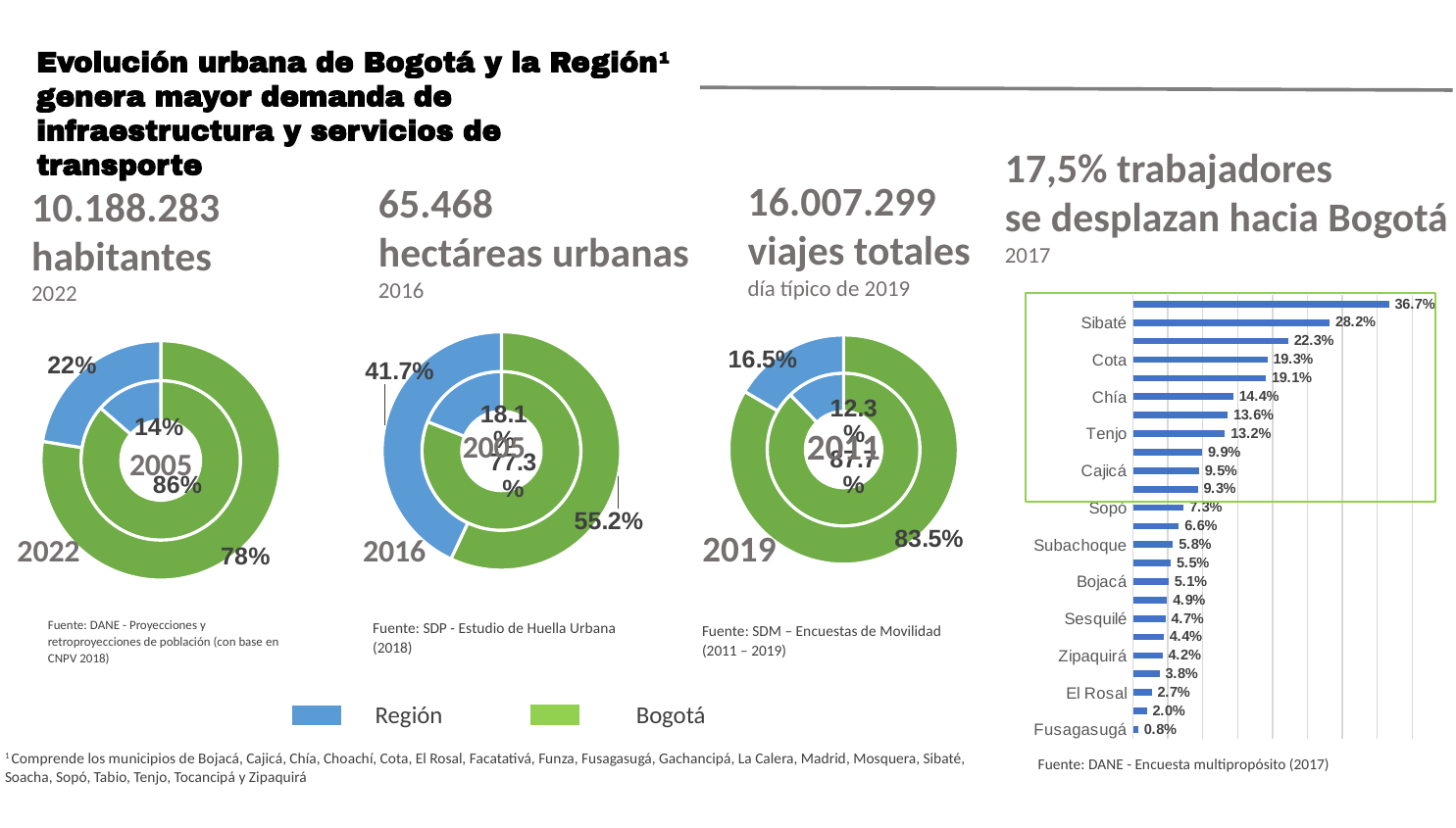

Evolución urbana de Bogotá y la Región1 genera mayor demanda de infraestructura y servicios de transporte
17,5% trabajadores
se desplazan hacia Bogotá
2017
16.007.299
viajes totales
día típico de 2019
65.468
hectáreas urbanas
2016
10.188.283 habitantes
2022

### Chart

| Category |  |
|---|---|
| Fusagasugá | 0.00758666063571693 |
| Nemocón | 0.020111253744116393 |
| El Rosal | 0.027066092729958545 |
| Gachancipá | 0.03820552315986357 |
| Zipaquirá | 0.04242726979570416 |
| Cogua | 0.04418186488569227 |
| Sesquilé | 0.04654346338124572 |
| Facatativá | 0.04904616064422249 |
| Bojacá | 0.05126046489874188 |
| Tocancipá | 0.0546534712139619 |
| Subachoque | 0.05754146458295911 |
| Guatavita | 0.06587473002159827 |
| Sopó | 0.07289298852468017 |
| Madrid | 0.09281830531985633 |
| Cajicá | 0.0947267375628148 |
| Tabio | 0.09949774712940682 |
| Tenjo | 0.13192140852258227 |
| Funza | 0.13603184116300157 |
| Chía | 0.14362447848926574 |
| Mosquera | 0.1906609948705198 |
| Cota | 0.19276917384639783 |
| La Calera | 0.22259295327192327 |
| Sibaté | 0.2817566250561445 |
| Soacha | 0.367095341744962 |

### Chart

| Category | 2011 | 2019 |
|---|---|---|
| Bogotá | 0.8773316549498571 | 0.8346022648792903 |
| Región | 0.12266834505014292 | 0.16539773512070963 |
2011
2019

### Chart

| Category | 2005 | 2016 |
|---|---|---|
| Bogotá | 0.7726685730098699 | 0.5520712409115904 |
| Región* | 0.18109491744304032 | 0.4171350888983931 |
2005
2016

### Chart

| Category | 2005 | 2.022 |
|---|---|---|
| Bogotá, D.C. | 6710910.0 | 7901653.0 |
| Region | 1055820.0 | 2286630.0 |
2005
2022
Fuente: SDM – Encuestas de Movilidad (2011 – 2019)
Fuente: DANE - Proyecciones y retroproyecciones de población (con base en CNPV 2018)
Fuente: SDP - Estudio de Huella Urbana (2018)

Región
Bogotá

1 Comprende los municipios de Bojacá, Cajicá, Chía, Choachí, Cota, El Rosal, Facatativá, Funza, Fusagasugá, Gachancipá, La Calera, Madrid, Mosquera, Sibaté, Soacha, Sopó, Tabio, Tenjo, Tocancipá y Zipaquirá
Fuente: DANE - Encuesta multipropósito (2017)